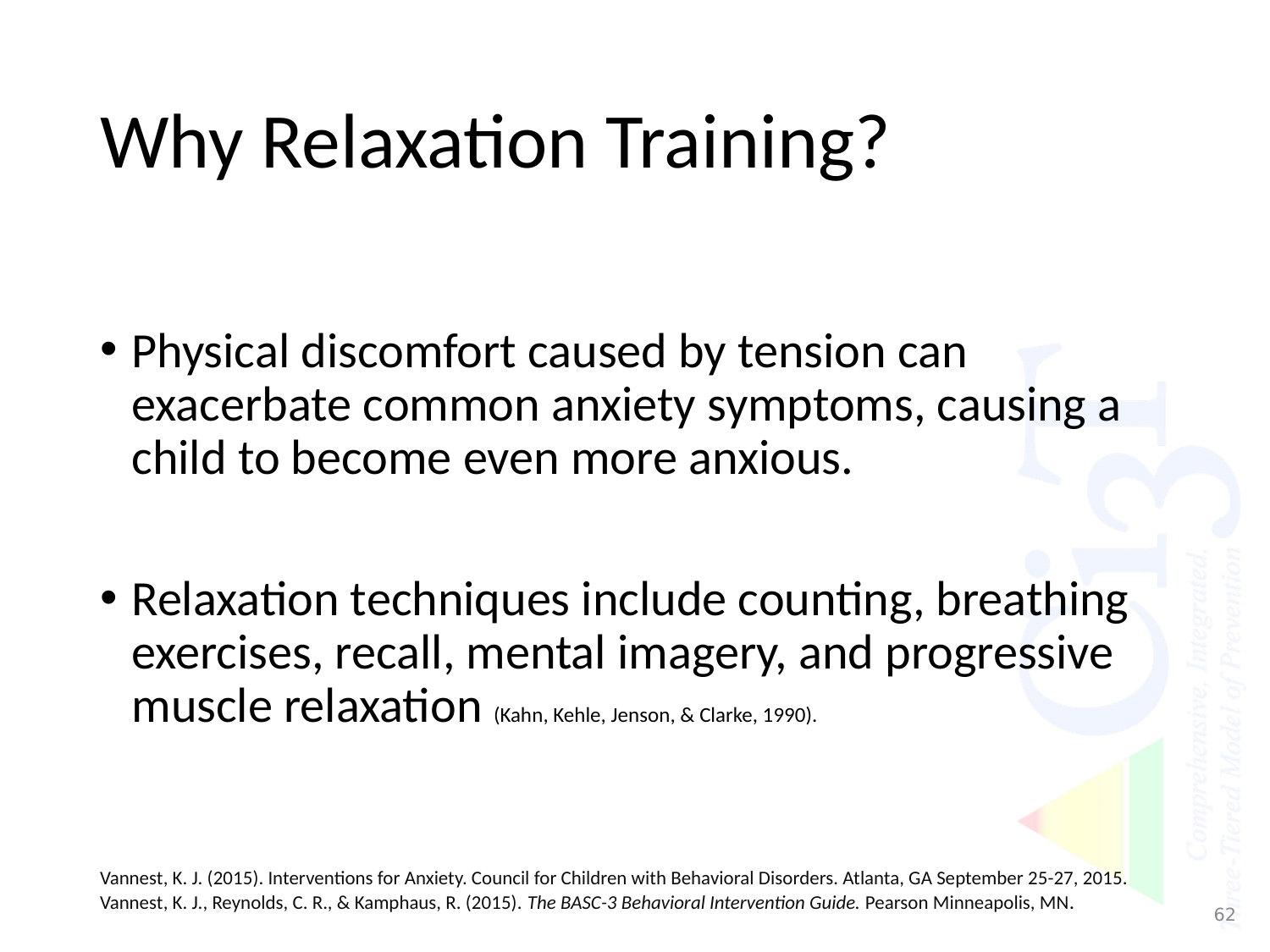

# Why Relaxation Training?

Physical discomfort caused by tension can exacerbate common anxiety symptoms, causing a child to become even more anxious.

Relaxation techniques include counting, breathing exercises, recall, mental imagery, and progressive muscle relaxation (Kahn, Kehle, Jenson, & Clarke, 1990).

Vannest, K. J. (2015). Interventions for Anxiety. Council for Children with Behavioral Disorders. Atlanta, GA September 25-27, 2015. Vannest, K. J., Reynolds, C. R., & Kamphaus, R. (2015). The BASC-3 Behavioral Intervention Guide. Pearson Minneapolis, MN.